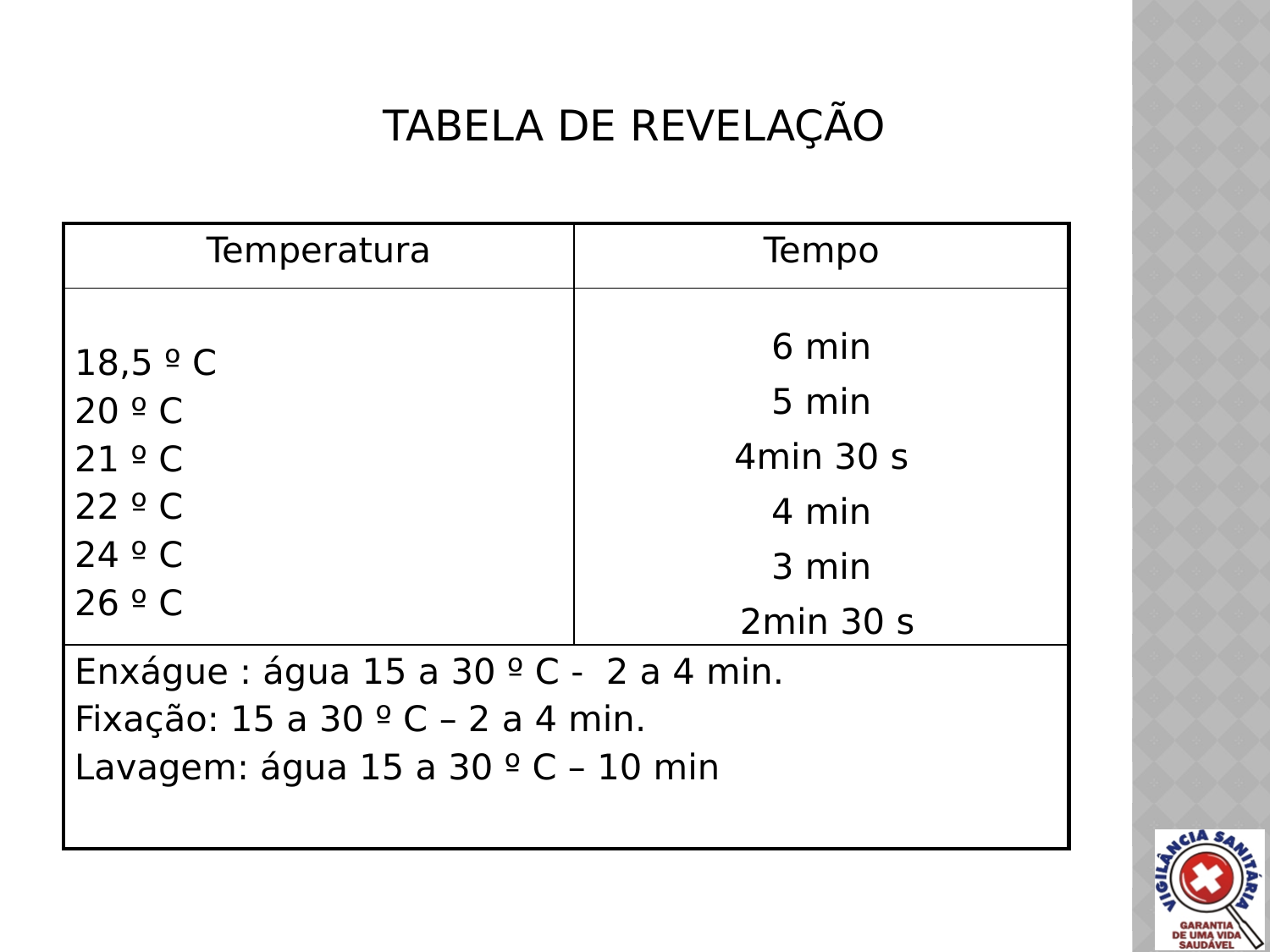

#
TABELA DE REVELAÇÃO
| Temperatura | Tempo |
| --- | --- |
| 18,5 º C 20 º C 21 º C 22 º C 24 º C 26 º C | 6 min 5 min 4min 30 s 4 min 3 min 2min 30 s |
| Enxágue : água 15 a 30 º C - 2 a 4 min. Fixação: 15 a 30 º C – 2 a 4 min. Lavagem: água 15 a 30 º C – 10 min |  |